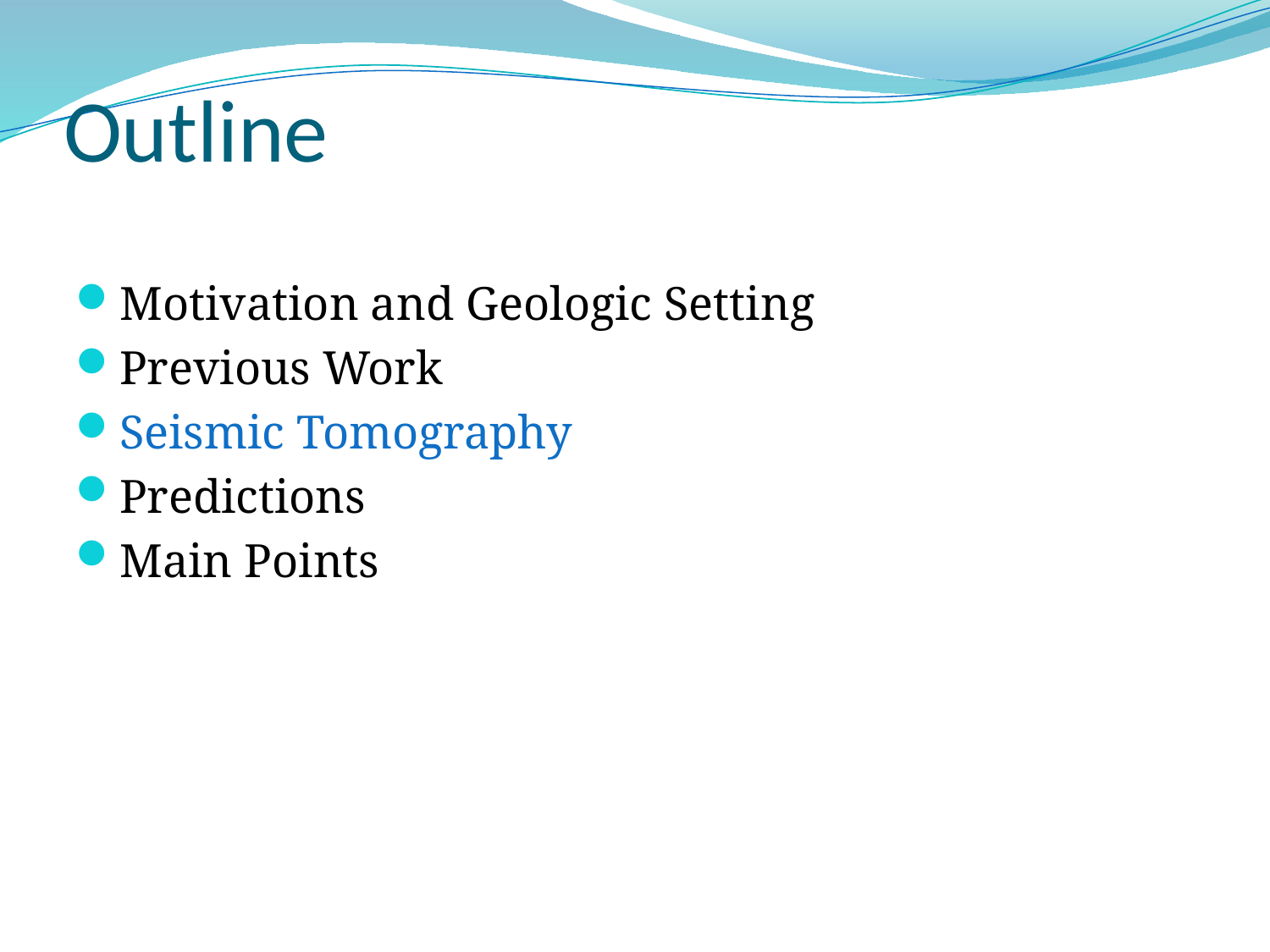

# Outline
Motivation and Geologic Setting
Previous Work
Seismic Tomography
Predictions
Main Points